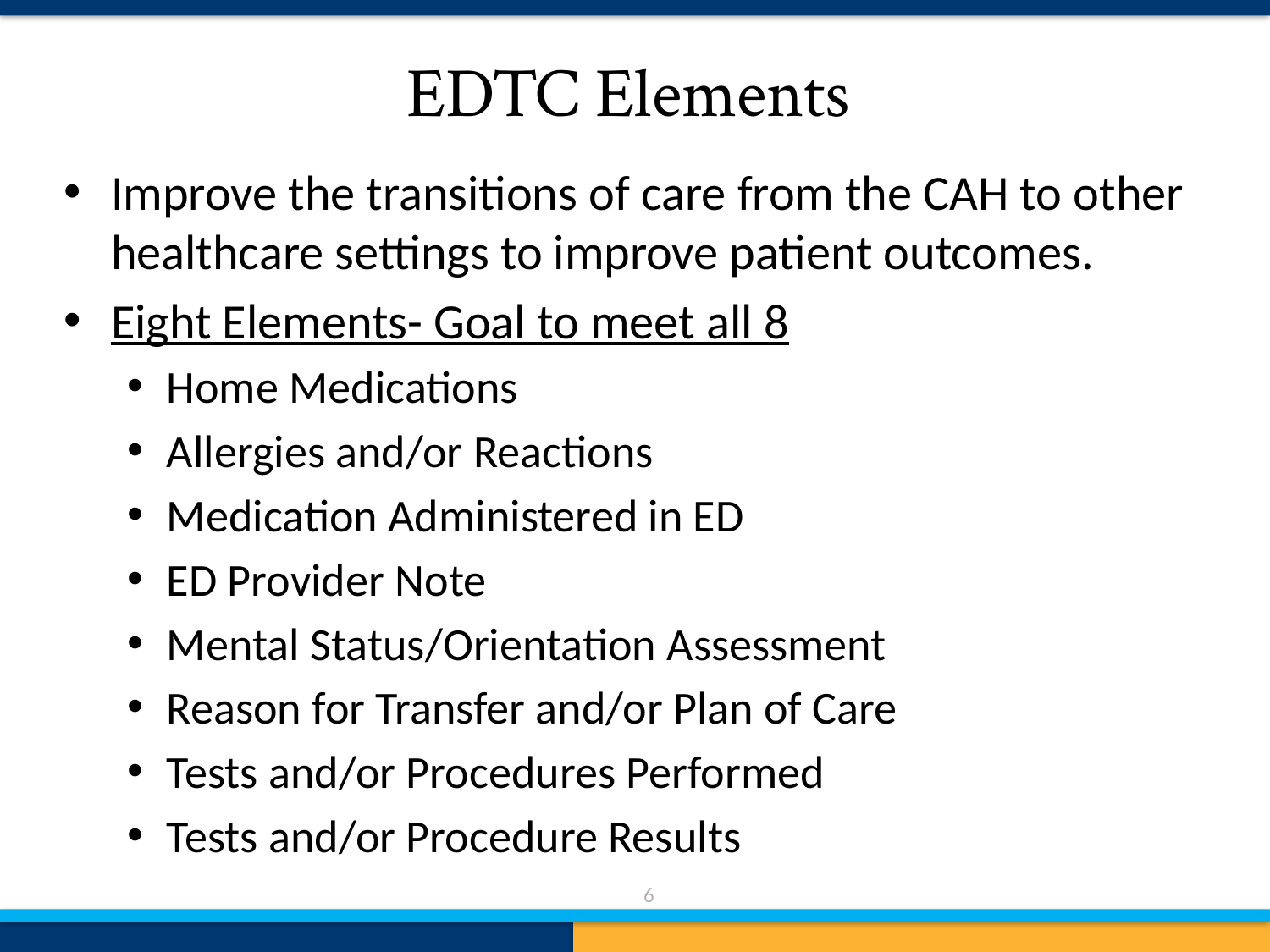

# EDTC Elements
Improve the transitions of care from the CAH to other healthcare settings to improve patient outcomes.
Eight Elements- Goal to meet all 8
Home Medications
Allergies and/or Reactions
Medication Administered in ED
ED Provider Note
Mental Status/Orientation Assessment
Reason for Transfer and/or Plan of Care
Tests and/or Procedures Performed
Tests and/or Procedure Results
6